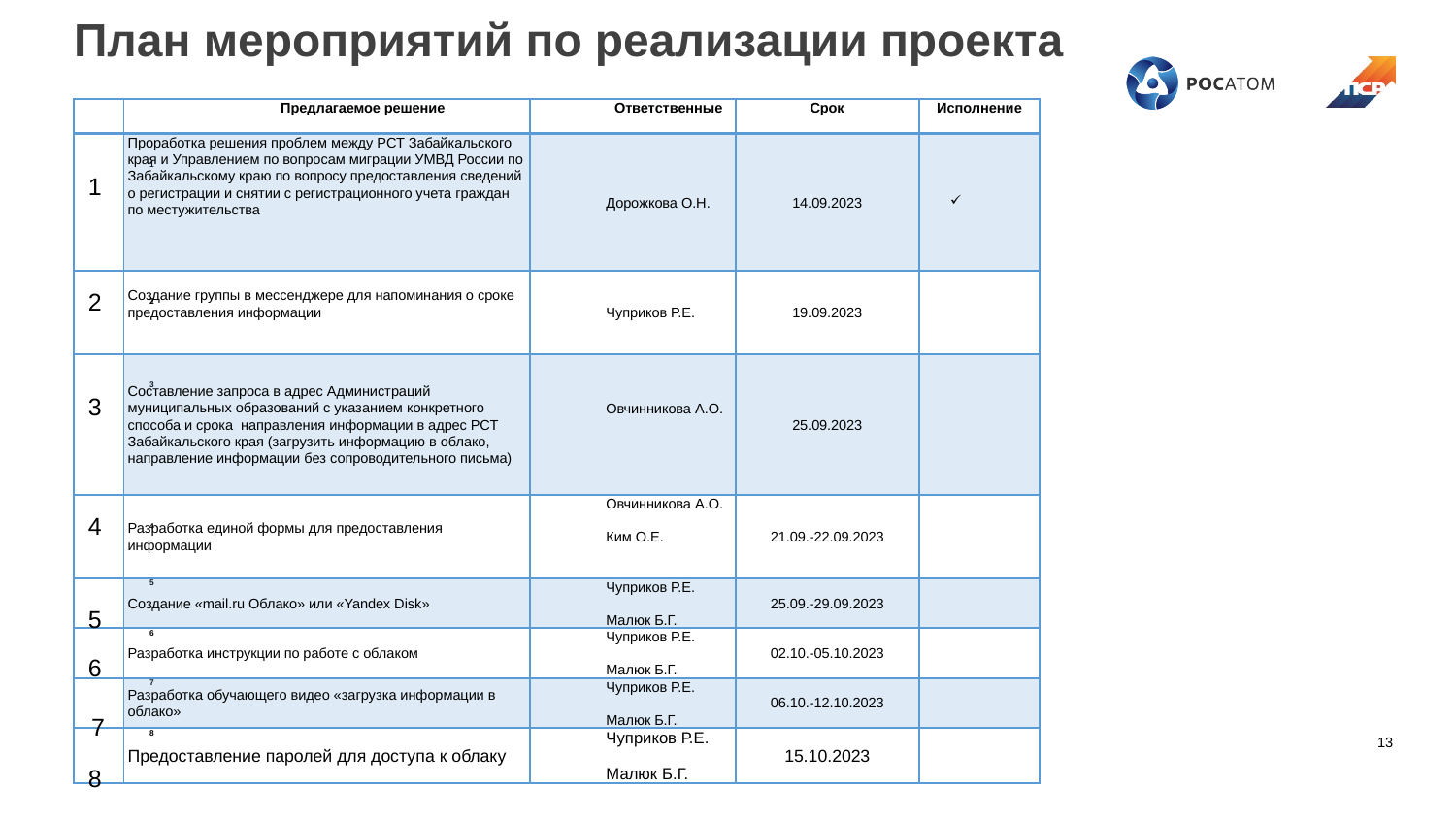

# План мероприятий по реализации проекта
|  | Предлагаемое решение | Ответственные | Срок | Исполнение |
| --- | --- | --- | --- | --- |
| 1 | Проработка решения проблем между РСТ Забайкальского края и Управлением по вопросам миграции УМВД России по Забайкальскому краю по вопросу предоставления сведений о регистрации и снятии с регистрационного учета граждан по местужительства | Дорожкова О.Н. | 14.09.2023 |  |
| 2 | Создание группы в мессенджере для напоминания о сроке предоставления информации | Чуприков Р.Е. | 19.09.2023 |  |
| 3 | Составление запроса в адрес Администраций муниципальных образований с указанием конкретного способа и срока направления информации в адрес РСТ Забайкальского края (загрузить информацию в облако, направление информации без сопроводительного письма) | Овчинникова А.О. | 25.09.2023 |  |
| 4 | Разработка единой формы для предоставления информации | Овчинникова А.О. Ким О.Е. | 21.09.-22.09.2023 |  |
| 5 | Создание «mail.ru Облако» или «Yandex Disk» | Чуприков Р.Е. Малюк Б.Г. | 25.09.-29.09.2023 |  |
| 6 | Разработка инструкции по работе с облаком | Чуприков Р.Е. Малюк Б.Г. | 02.10.-05.10.2023 |  |
| 7 | Разработка обучающего видео «загрузка информации в облако» | Чуприков Р.Е. Малюк Б.Г. | 06.10.-12.10.2023 |  |
| 8 | Предоставление паролей для доступа к облаку | Чуприков Р.Е. Малюк Б.Г. | 15.10.2023 |  |
1

2
3
4
5
6
7
8